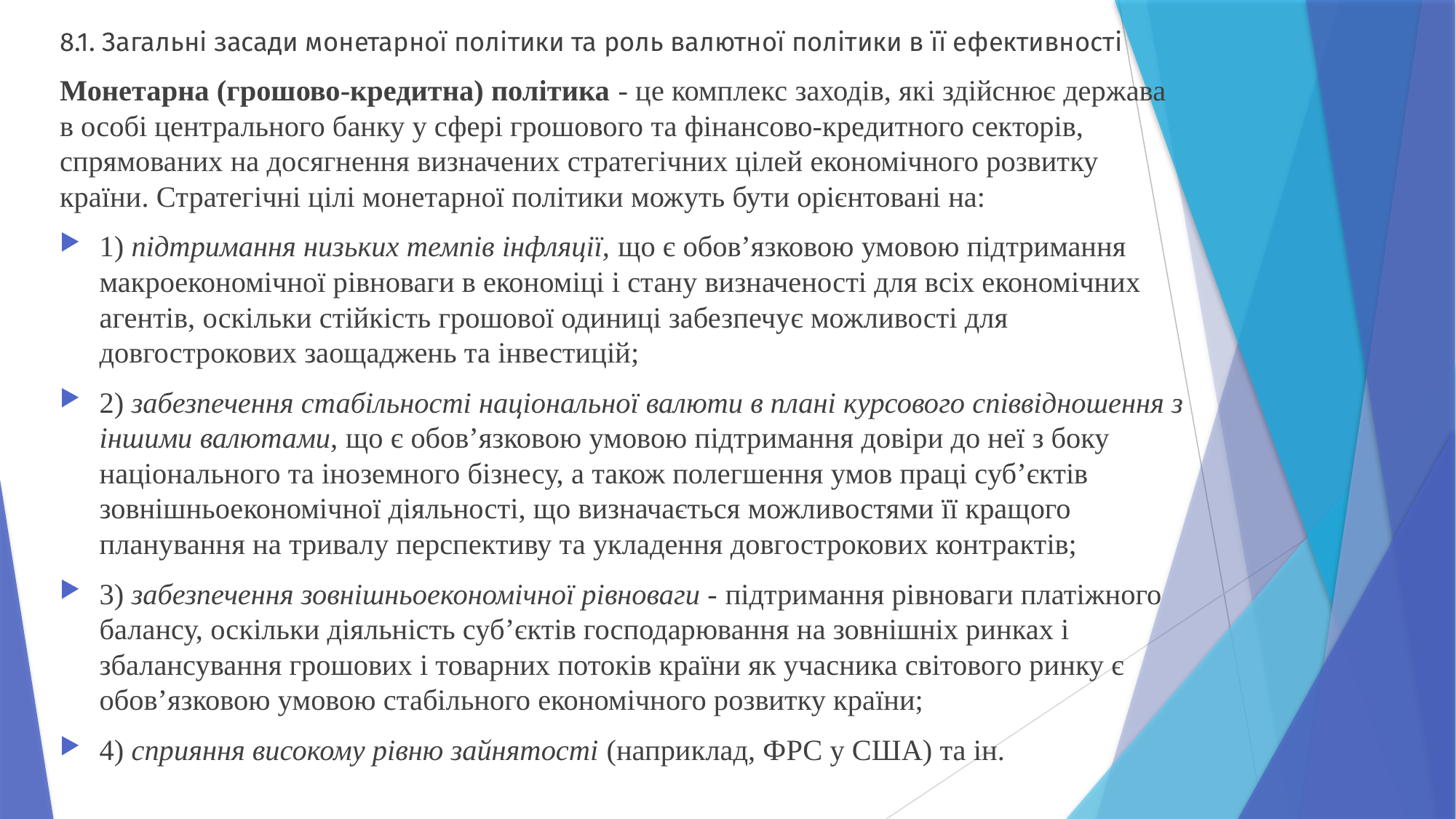

8.1. Загальні засади монетарної політики та роль валютної політики в її ефективності
Монетарна (грошово-кредитна) політика - це комплекс заходів, які здійснює держава в особі центрального банку у сфері грошового та фінансово-кредитного секторів, спрямованих на досягнення визначених стратегічних цілей економічного розвитку країни. Стратегічні цілі монетарної політики можуть бути орієнтовані на:
1) підтримання низьких темпів інфляції, що є обов’язковою умовою підтримання макроекономічної рівноваги в економіці і стану визначеності для всіх економічних агентів, оскільки стійкість грошової одиниці забезпечує можливості для довгострокових заощаджень та інвестицій;
2) забезпечення стабільності національної валюти в плані курсового співвідношення з іншими валютами, що є обов’язковою умовою підтримання довіри до неї з боку національного та іноземного бізнесу, а також полегшення умов праці суб’єктів зовнішньоекономічної діяльності, що визначається можливостями її кращого планування на тривалу перспективу та укладення довгострокових контрактів;
3) забезпечення зовнішньоекономічної рівноваги - підтримання рівноваги платіжного балансу, оскільки діяльність суб’єктів господарювання на зовнішніх ринках і збалансування грошових і товарних потоків країни як учасника світового ринку є обов’язковою умовою стабільного економічного розвитку країни;
4) сприяння високому рівню зайнятості (наприклад, ФРС у США) та ін.